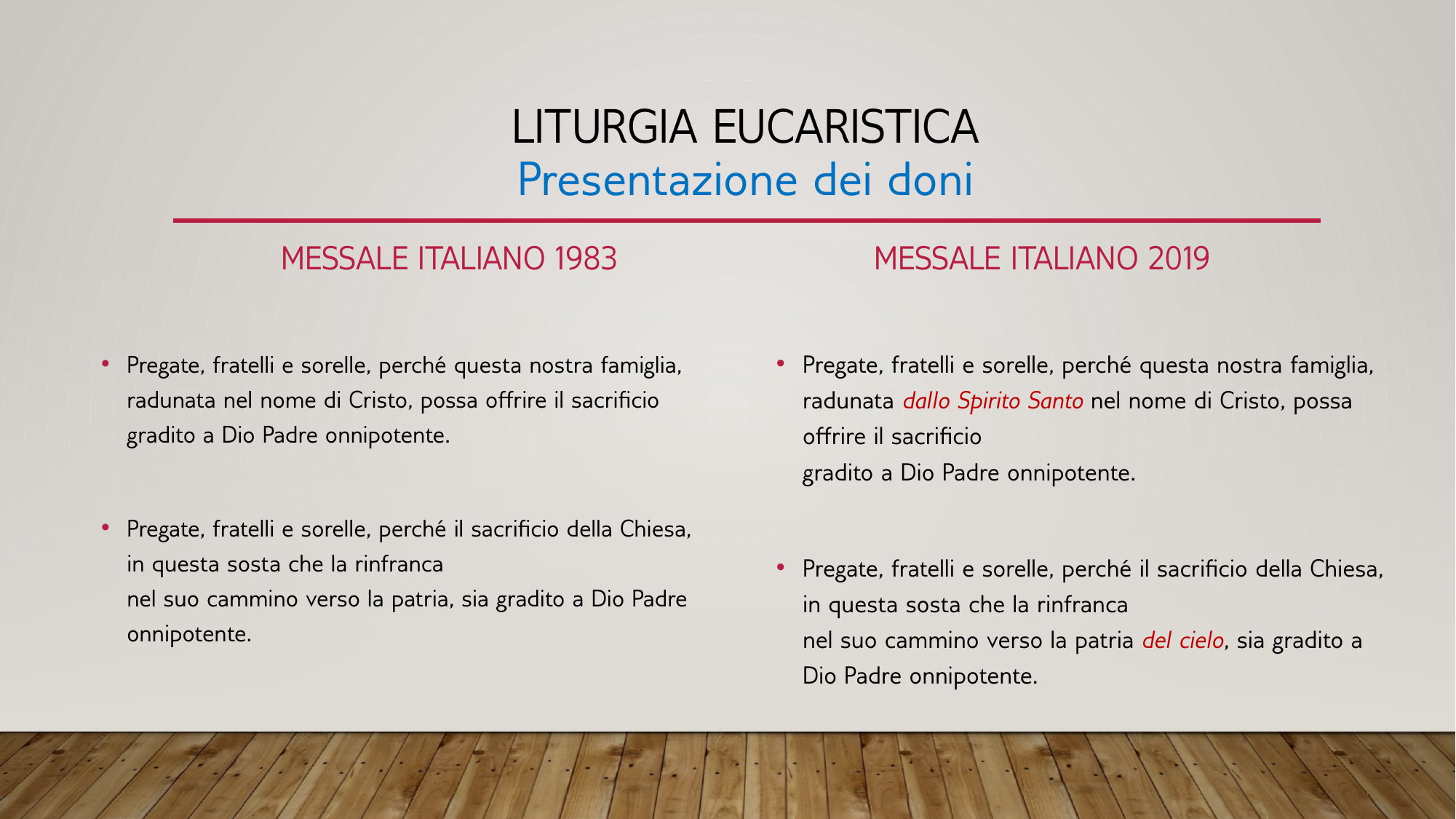

# LITURGIA EUCARISTICA Presentazione dei doni
Messale italiano 1983

Messale italiano 2019

Pregate, fratelli e sorelle, perché questa nostra famiglia, radunata dallo Spirito Santo nel nome di Cristo, possa offrire il sacrificio
gradito a Dio Padre onnipotente.

Pregate, fratelli e sorelle, perché il sacrificio della Chiesa,
in questa sosta che la rinfranca
nel suo cammino verso la patria del cielo, sia gradito a Dio Padre onnipotente.

Pregate, fratelli e sorelle, perché questa nostra famiglia, radunata nel nome di Cristo, possa offrire il sacrificio
gradito a Dio Padre onnipotente.

Pregate, fratelli e sorelle, perché il sacrificio della Chiesa,
in questa sosta che la rinfranca
nel suo cammino verso la patria, sia gradito a Dio Padre onnipotente.